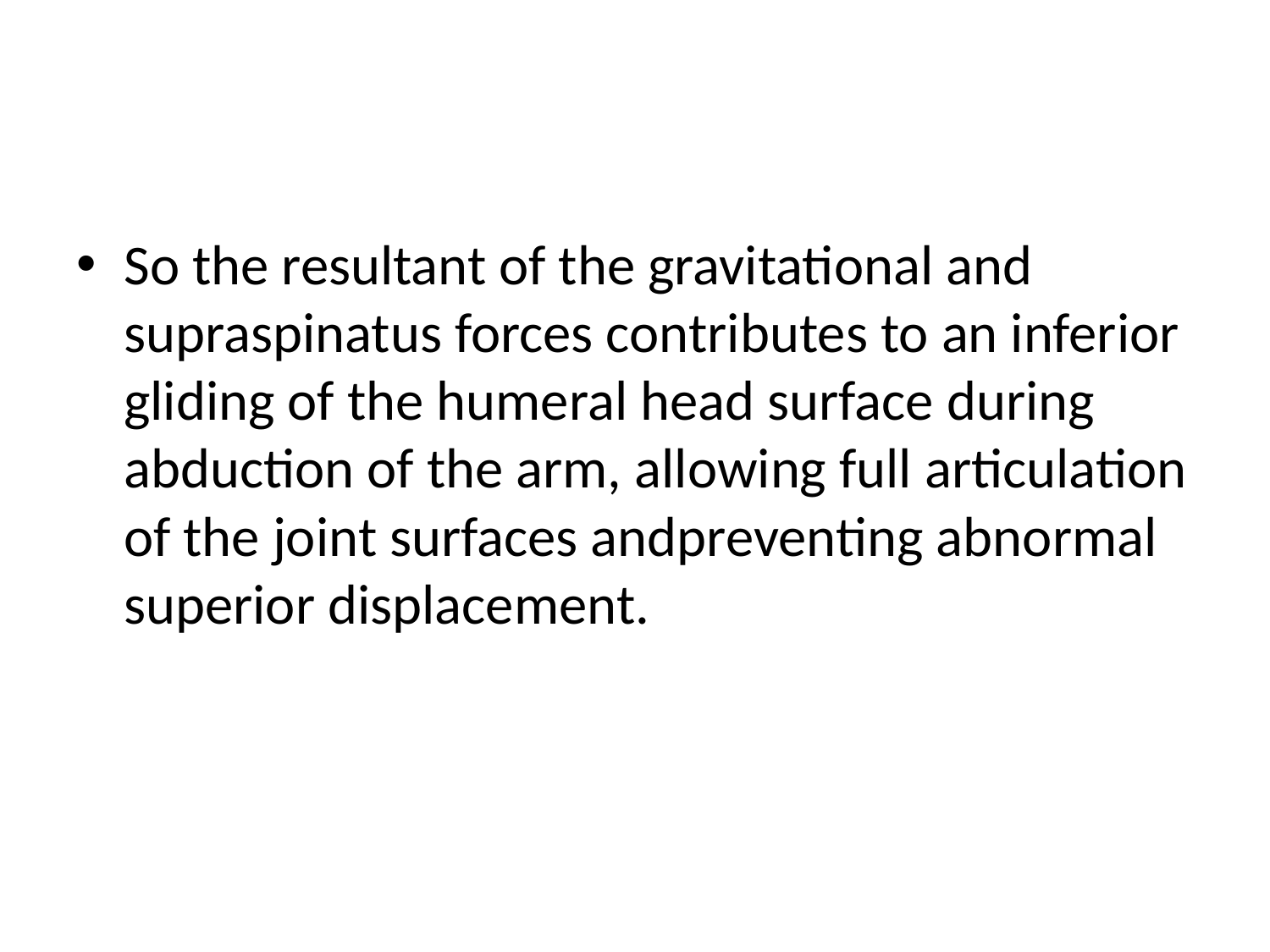

#
So the resultant of the gravitational and supraspinatus forces contributes to an inferior gliding of the humeral head surface during abduction of the arm, allowing full articulation of the joint surfaces andpreventing abnormal superior displacement.